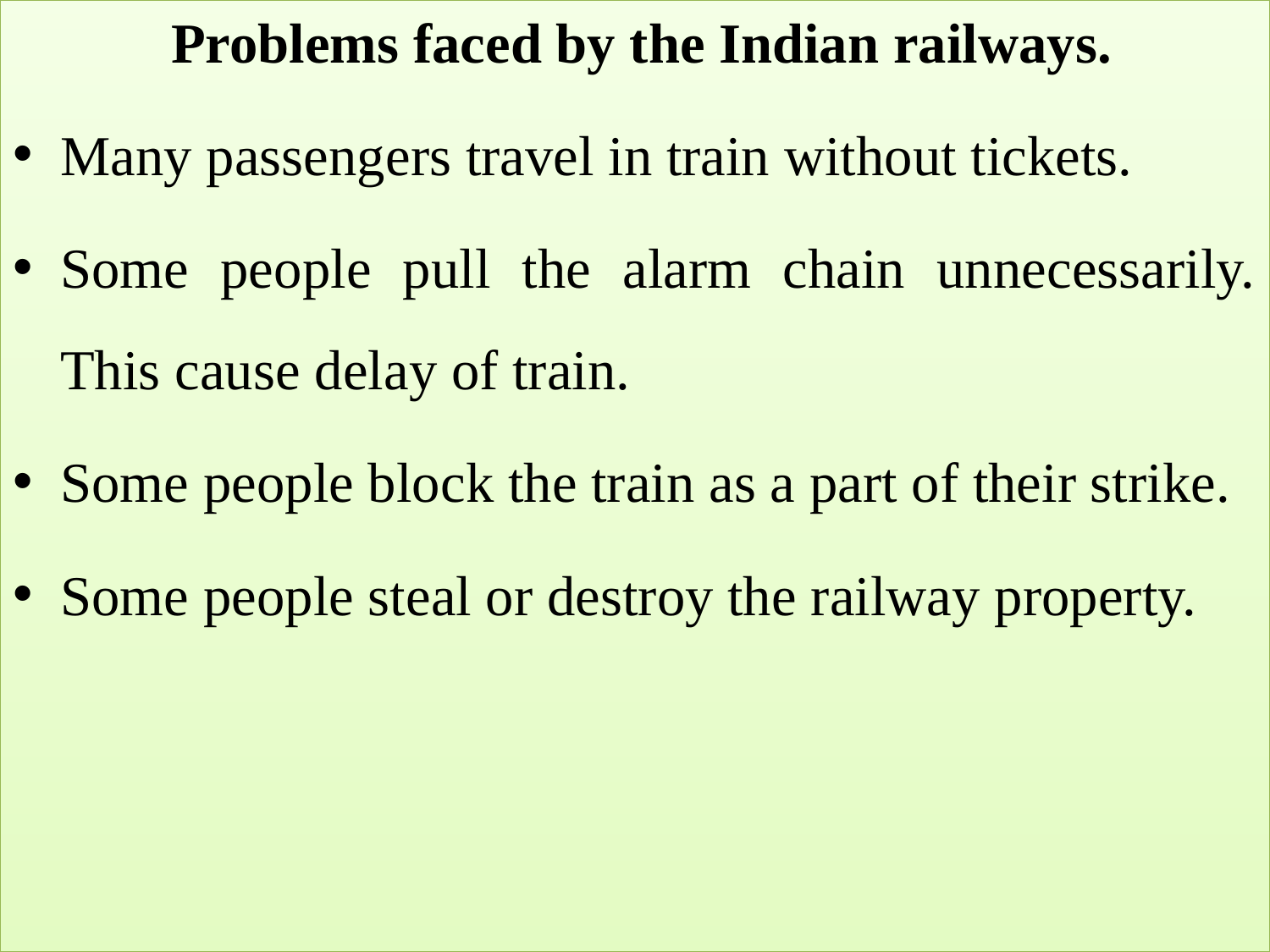

Problems faced by the Indian railways.
Many passengers travel in train without tickets.
Some people pull the alarm chain unnecessarily. This cause delay of train.
Some people block the train as a part of their strike.
Some people steal or destroy the railway property.